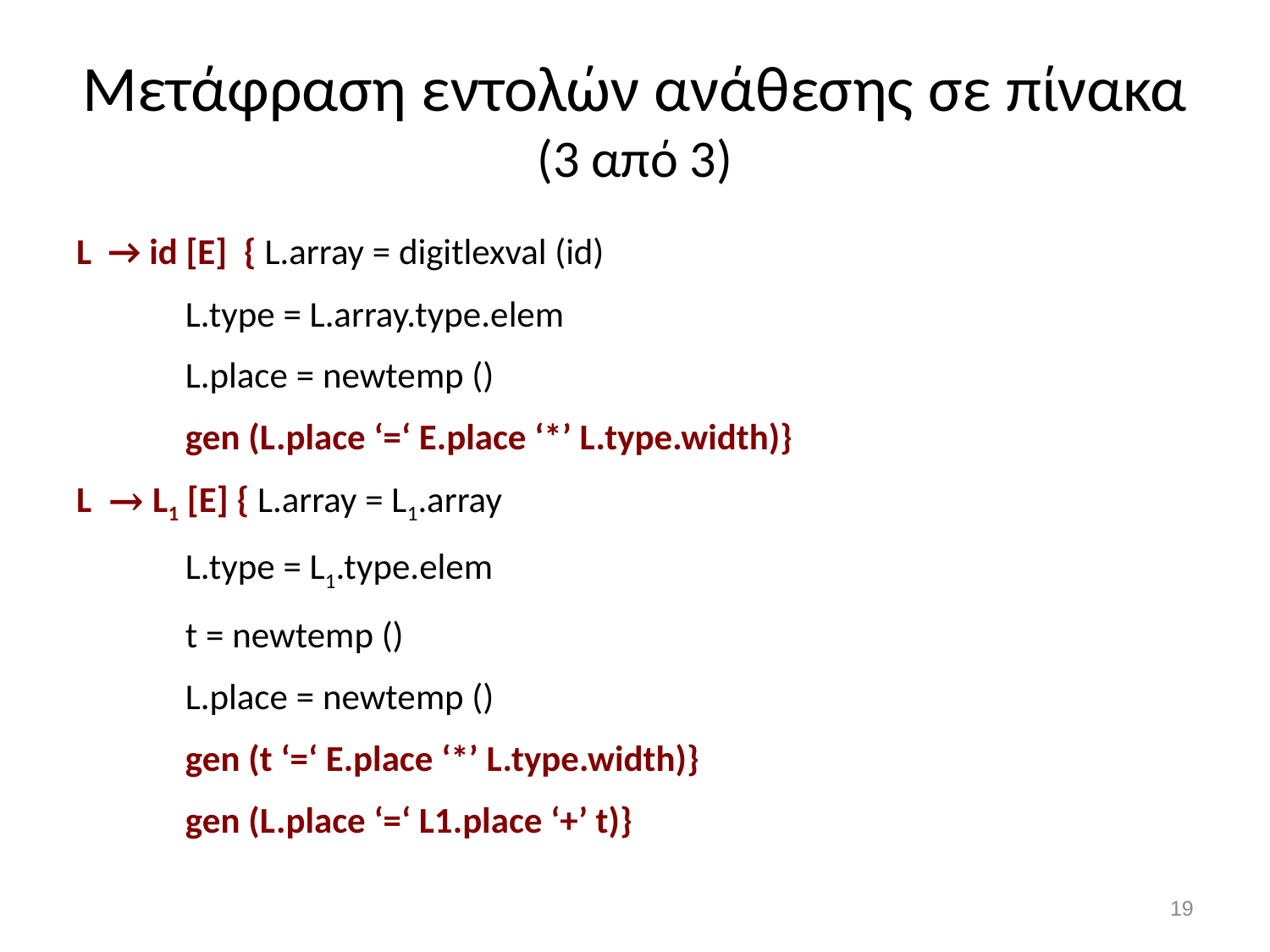

# Μετάφραση εντολών ανάθεσης σε πίνακα (3 από 3)
L  → id [E]  { L.array = digitlexval (id)
		L.type = L.array.type.elem
		L.place = newtemp ()
		gen (L.place ‘=‘ E.place ‘*’ L.type.width)}
L  → L1 [E] { L.array = L1.array
		L.type = L1.type.elem
		t = newtemp ()
		L.place = newtemp ()
		gen (t ‘=‘ E.place ‘*’ L.type.width)}
		gen (L.place ‘=‘ L1.place ‘+’ t)}

19